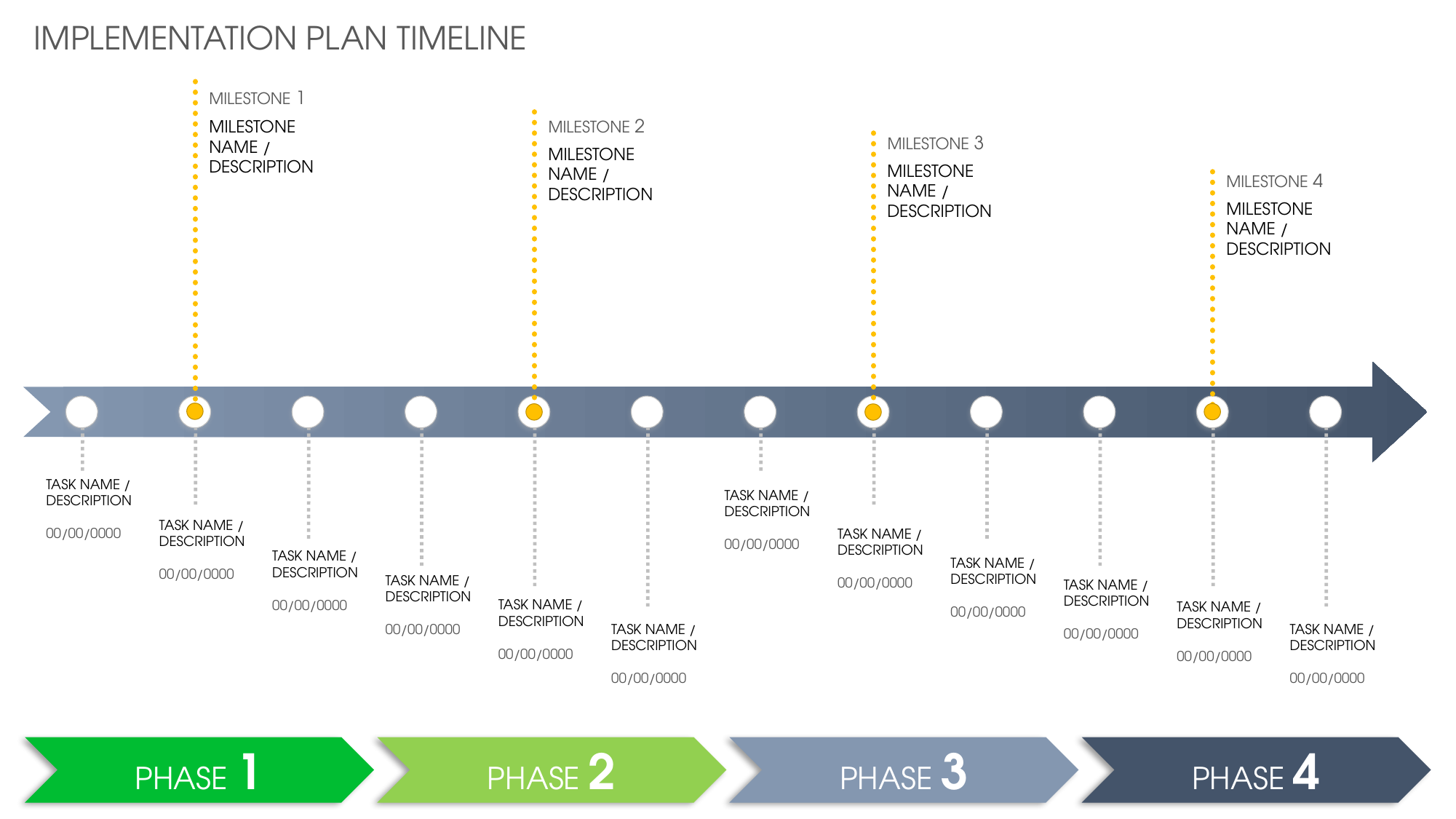

IMPLEMENTATION PLAN TIMELINE
MILESTONE 1

MILESTONE NAME / DESCRIPTION
MILESTONE 2

MILESTONE NAME / DESCRIPTION
MILESTONE 3

MILESTONE NAME / DESCRIPTION
MILESTONE 4

MILESTONE NAME / DESCRIPTION

TASK NAME / DESCRIPTION

00/00/0000
TASK NAME / DESCRIPTION

00/00/0000

TASK NAME / DESCRIPTION

00/00/0000

TASK NAME / DESCRIPTION

00/00/0000

TASK NAME / DESCRIPTION

00/00/0000

TASK NAME / DESCRIPTION

00/00/0000

TASK NAME / DESCRIPTION

00/00/0000

TASK NAME / DESCRIPTION

00/00/0000

TASK NAME / DESCRIPTION

00/00/0000

TASK NAME / DESCRIPTION

00/00/0000

TASK NAME / DESCRIPTION

00/00/0000

TASK NAME / DESCRIPTION

00/00/0000

PHASE 1
PHASE 2
PHASE 3
PHASE 4